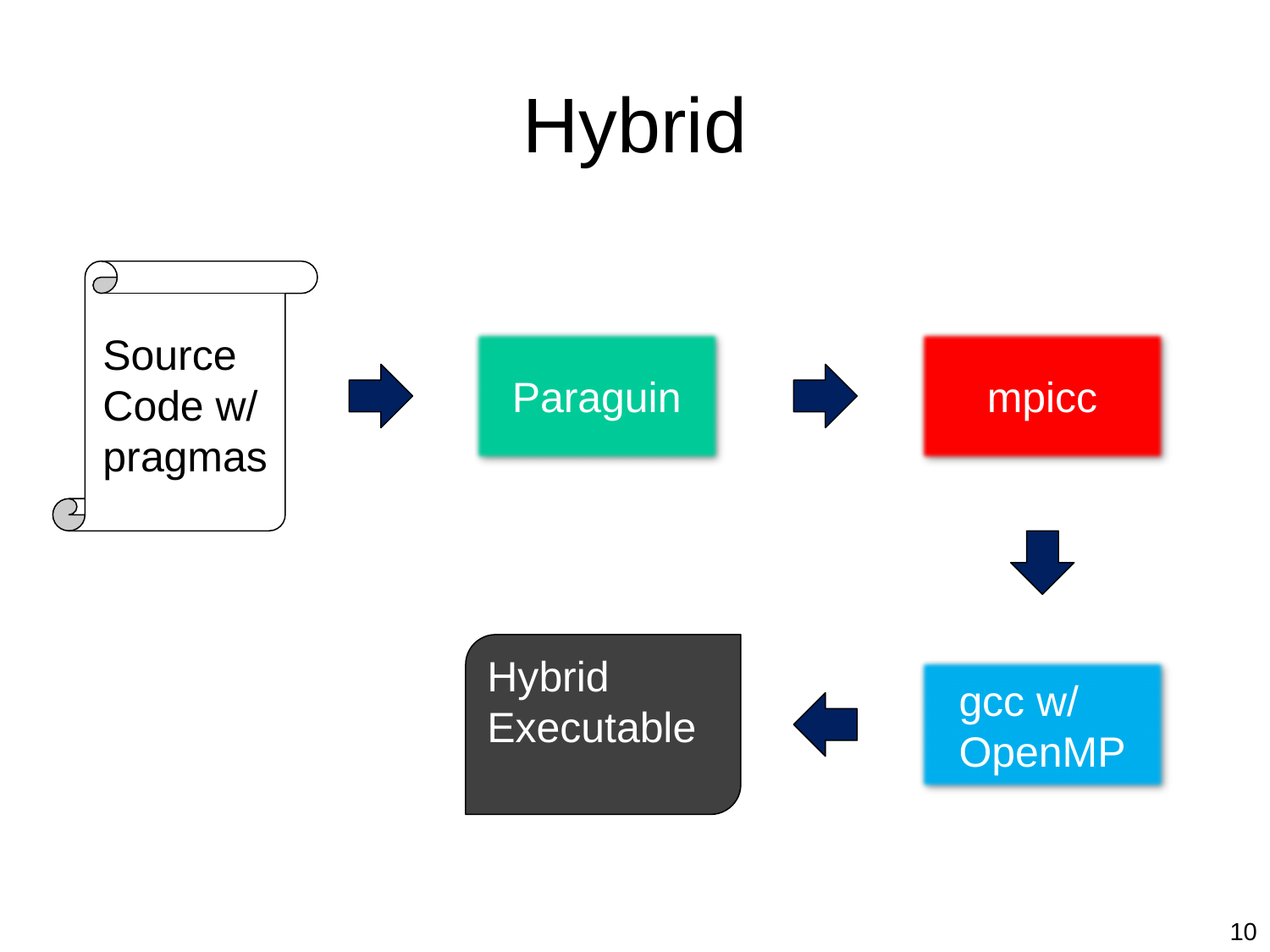

# Hybrid
Source Code w/ pragmas
Paraguin
mpicc

Hybrid Executable
gcc w/ OpenMP

10